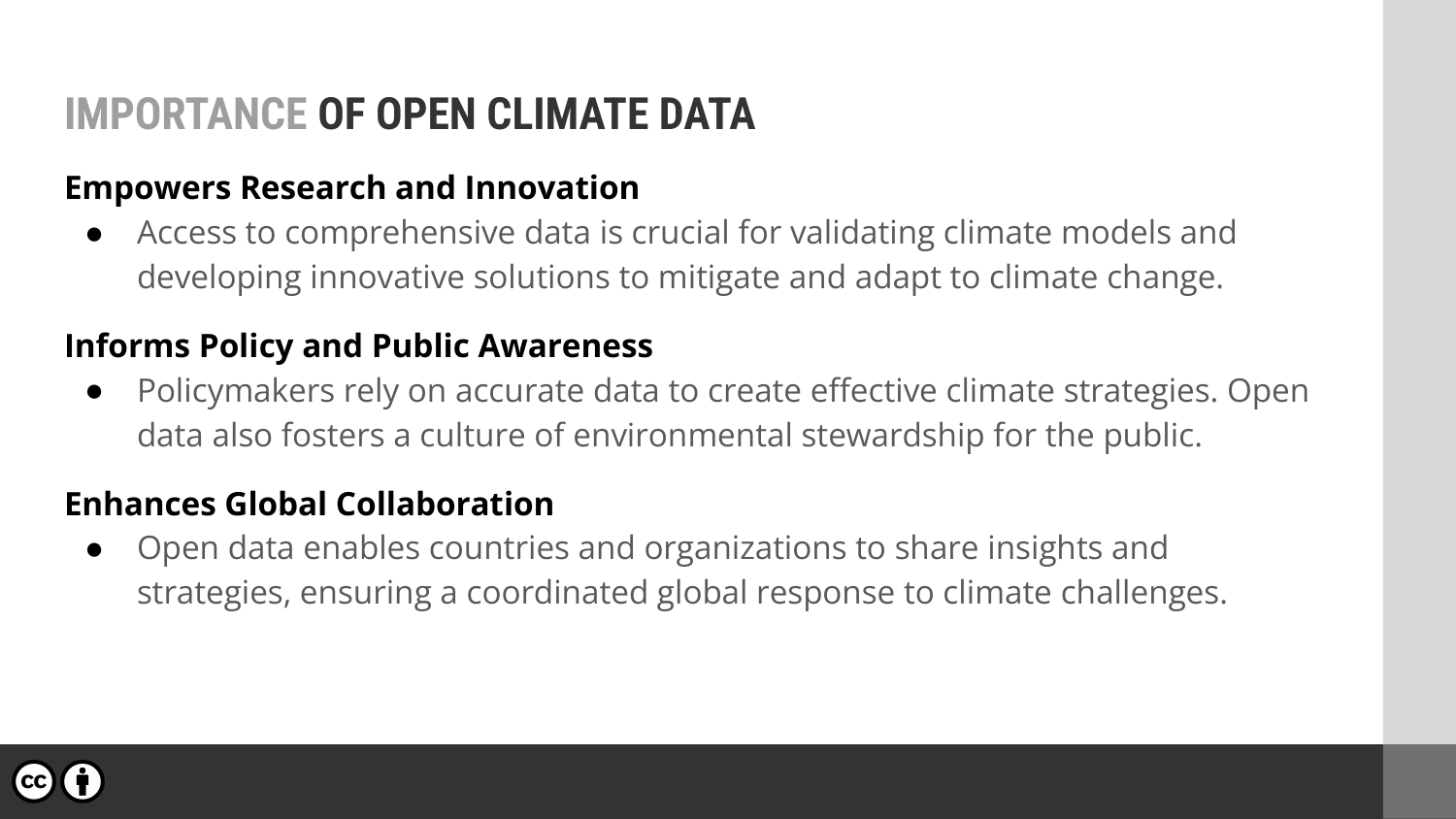

# IMPORTANCE OF OPEN CLIMATE DATA

Empowers Research and Innovation
Access to comprehensive data is crucial for validating climate models and developing innovative solutions to mitigate and adapt to climate change.
Informs Policy and Public Awareness
Policymakers rely on accurate data to create effective climate strategies. Open data also fosters a culture of environmental stewardship for the public.
Enhances Global Collaboration
Open data enables countries and organizations to share insights and strategies, ensuring a coordinated global response to climate challenges.